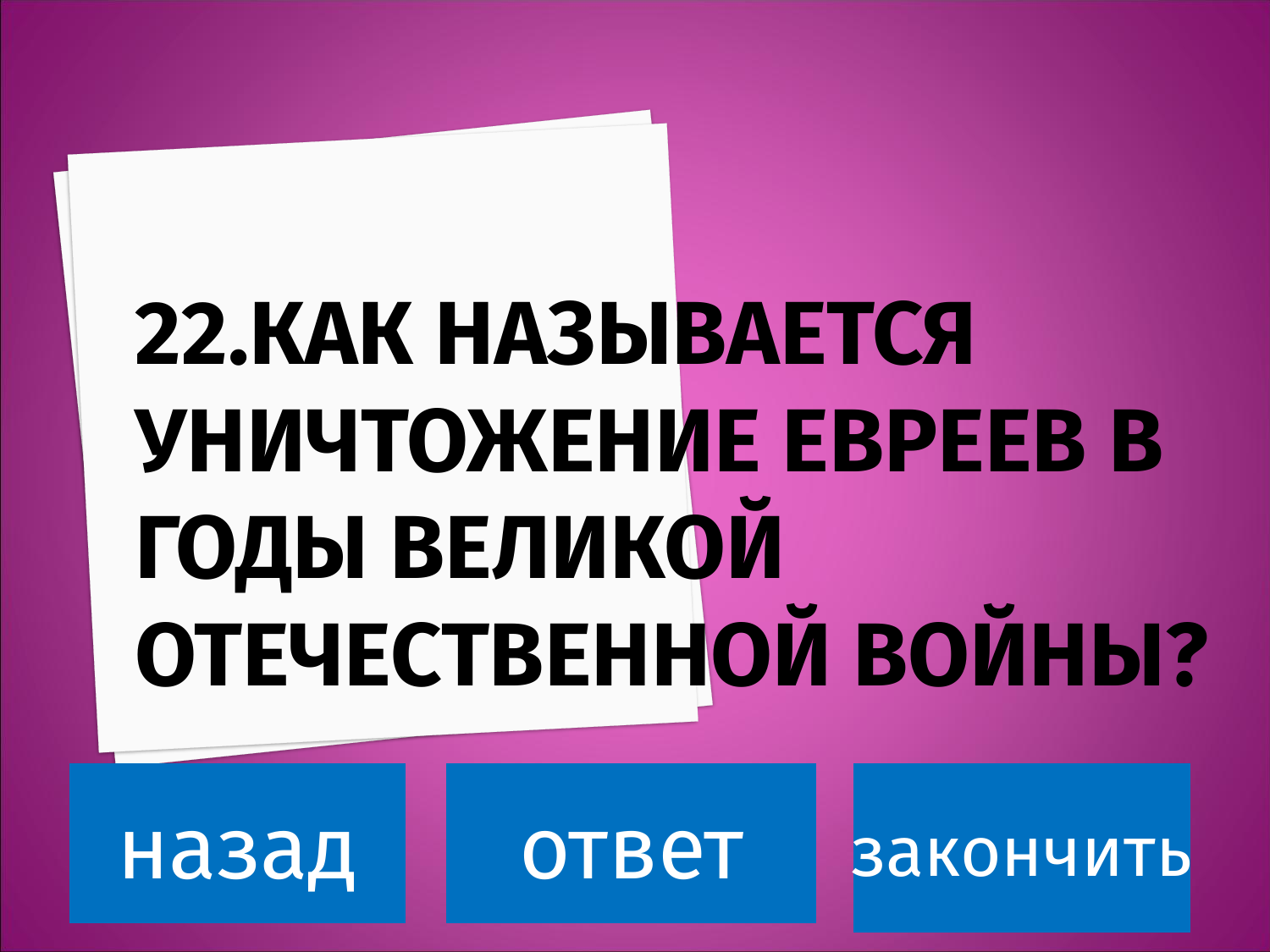

# 22.Как называется Уничтожение евреев в годы великой отечественной войны?
назад
ответ
закончить